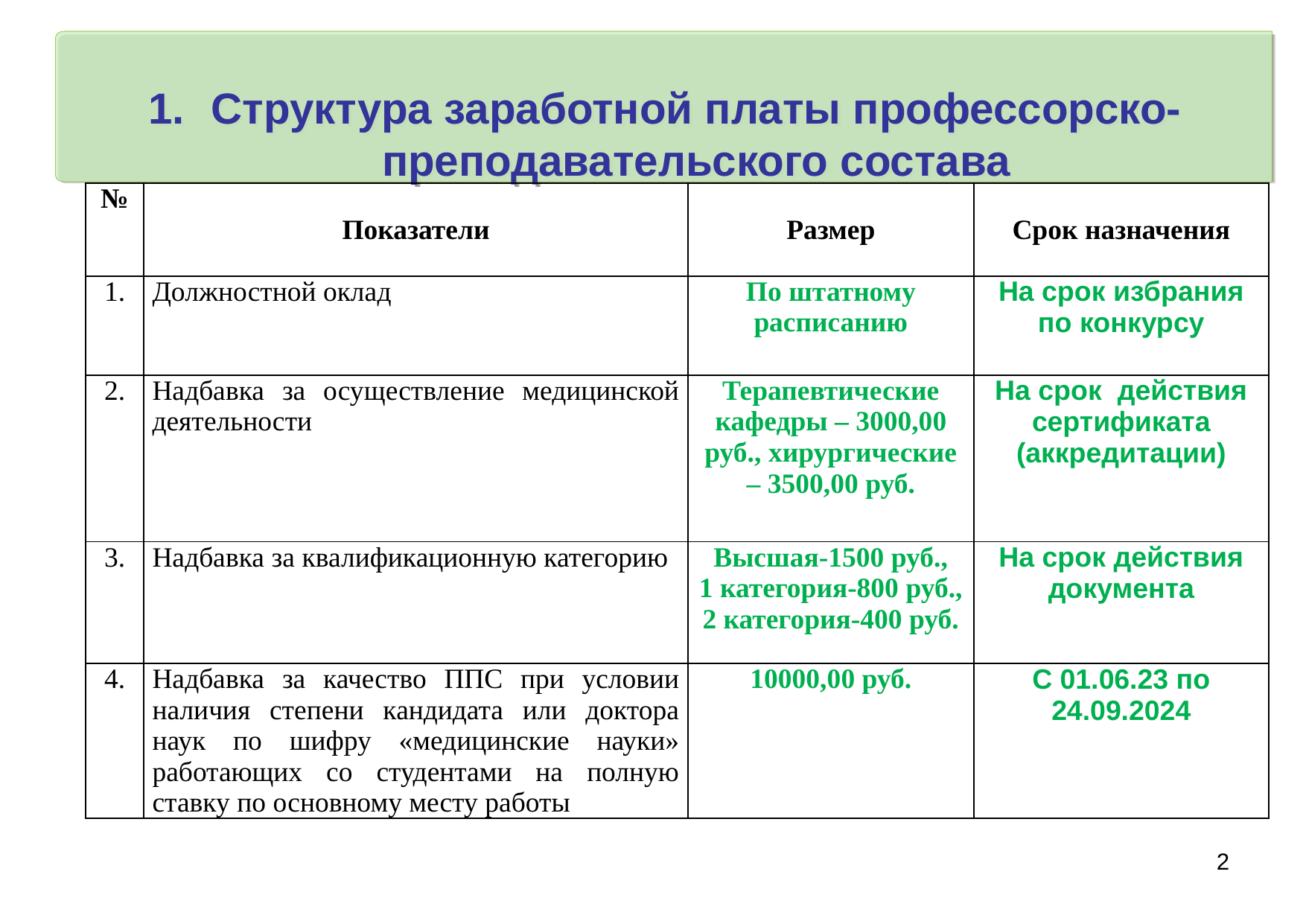

Структура заработной платы профессорско-преподавательского состава
| № | Показатели | Размер | Срок назначения |
| --- | --- | --- | --- |
| 1. | Должностной оклад | По штатному расписанию | На срок избрания по конкурсу |
| 2. | Надбавка за осуществление медицинской деятельности | Терапевтические кафедры – 3000,00 руб., хирургические – 3500,00 руб. | На срок действия сертификата (аккредитации) |
| 3. | Надбавка за квалификационную категорию | Высшая-1500 руб., 1 категория-800 руб., 2 категория-400 руб. | На срок действия документа |
| 4. | Надбавка за качество ППС при условии наличия степени кандидата или доктора наук по шифру «медицинские науки» работающих со студентами на полную ставку по основному месту работы | 10000,00 руб. | С 01.06.23 по 24.09.2024 |
2